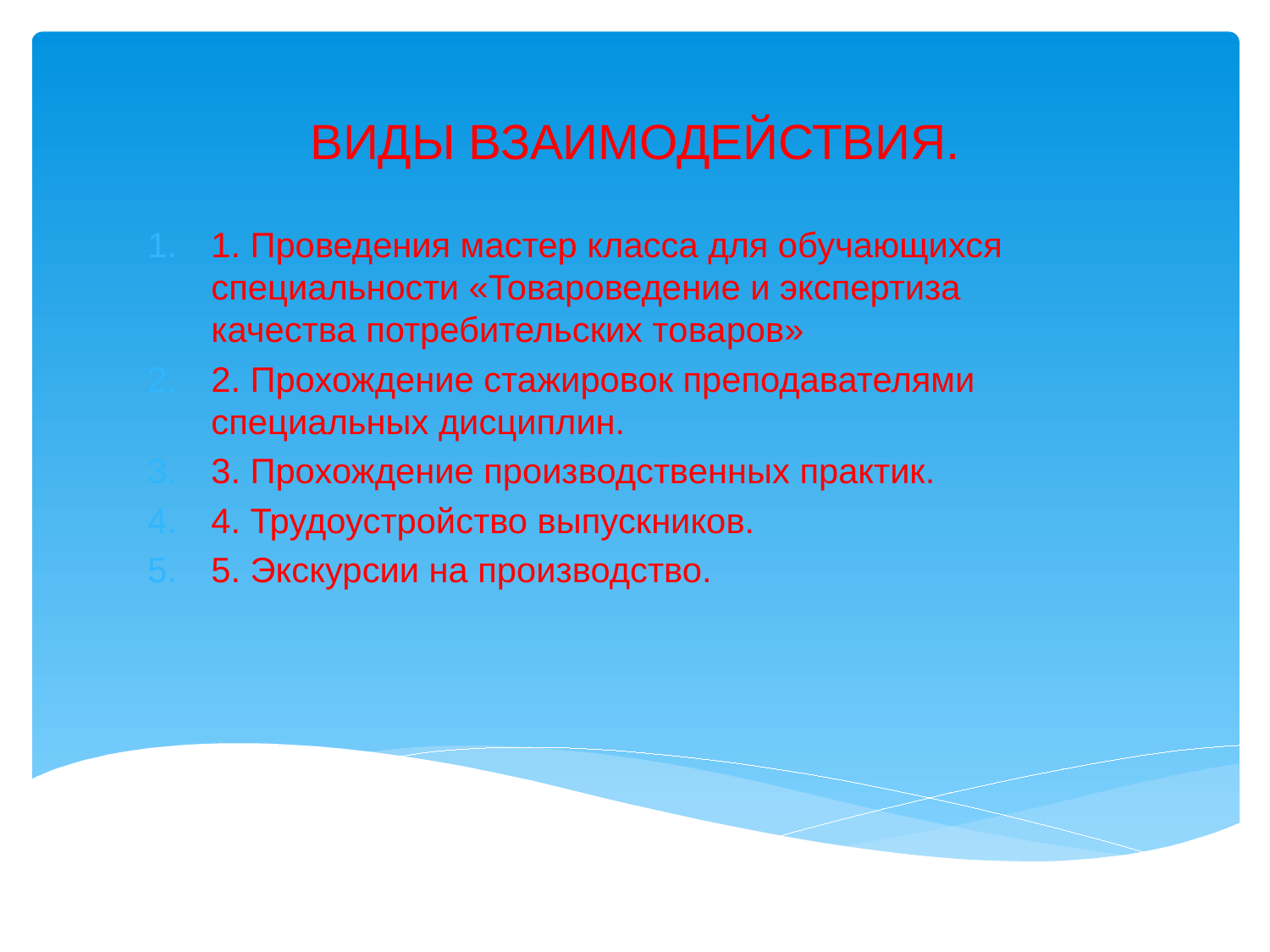

# ВИДЫ ВЗАИМОДЕЙСТВИЯ.
1. Проведения мастер класса для обучающихся специальности «Товароведение и экспертиза качества потребительских товаров»
2. Прохождение стажировок преподавателями специальных дисциплин.
3. Прохождение производственных практик.
4. Трудоустройство выпускников.
5. Экскурсии на производство.